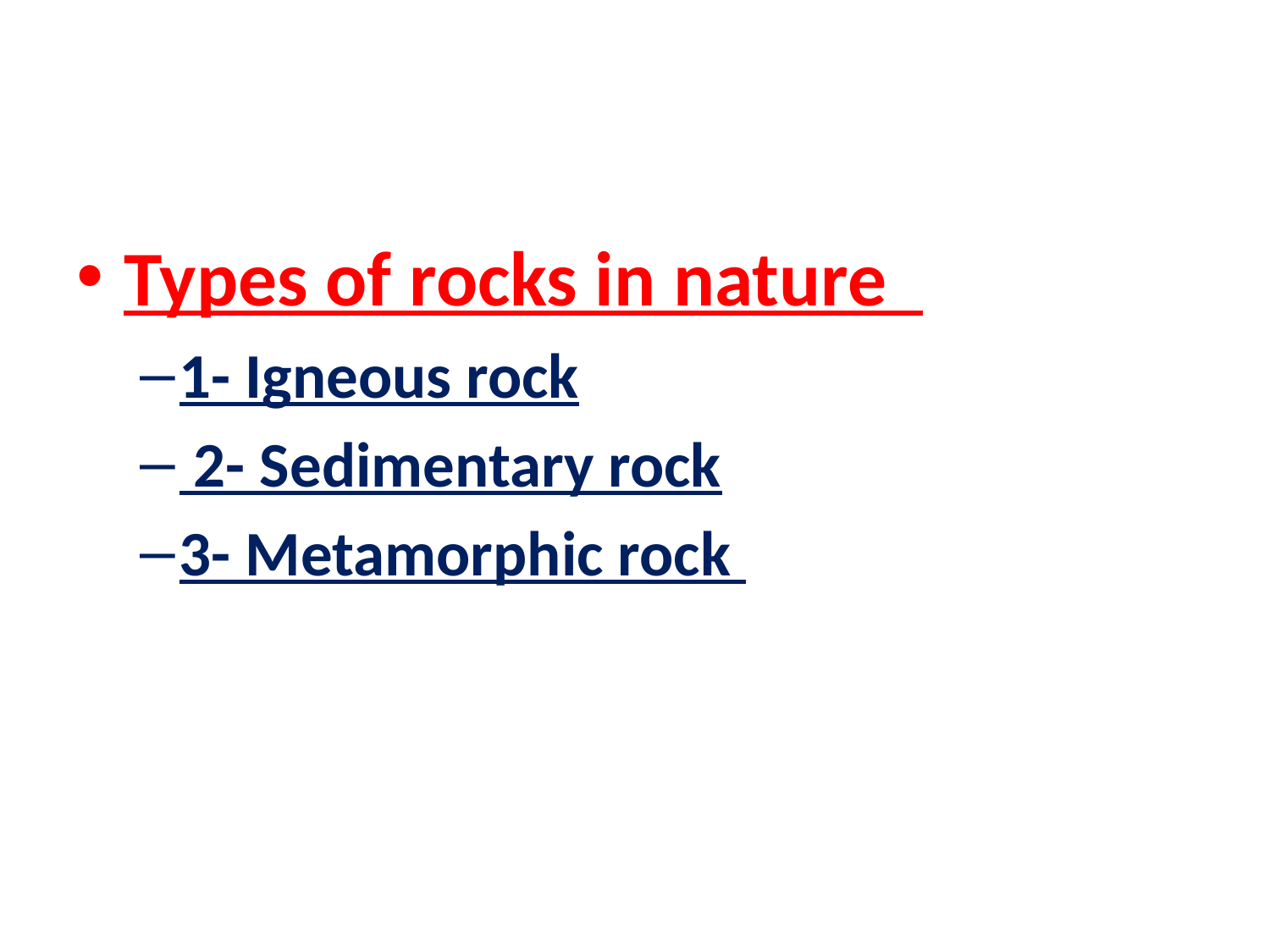

Types of rocks in nature
1- Igneous rock
 2- Sedimentary rock
3- Metamorphic rock